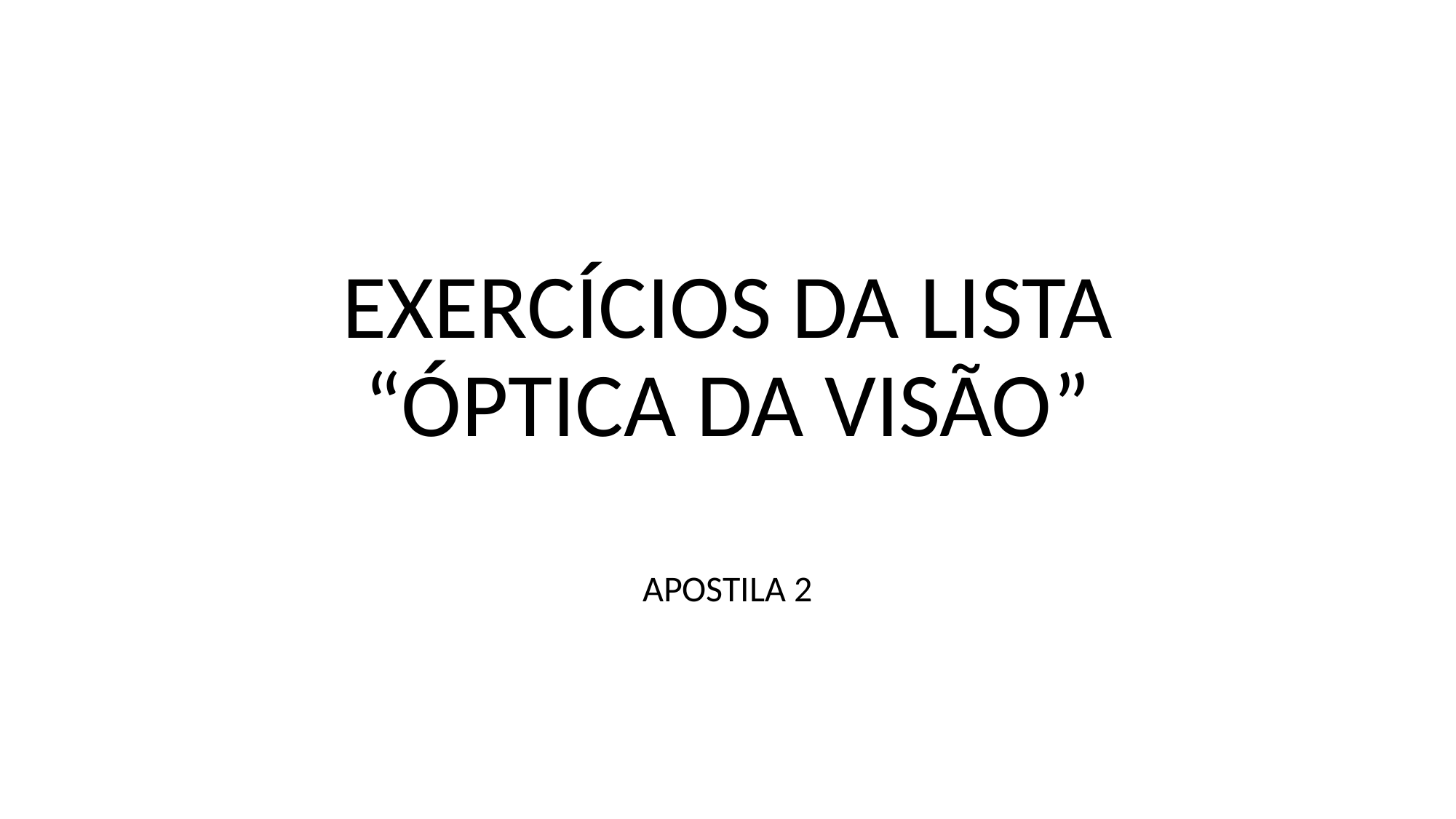

# EXERCÍCIOS DA LISTA “ÓPTICA DA VISÃO”
APOSTILA 2